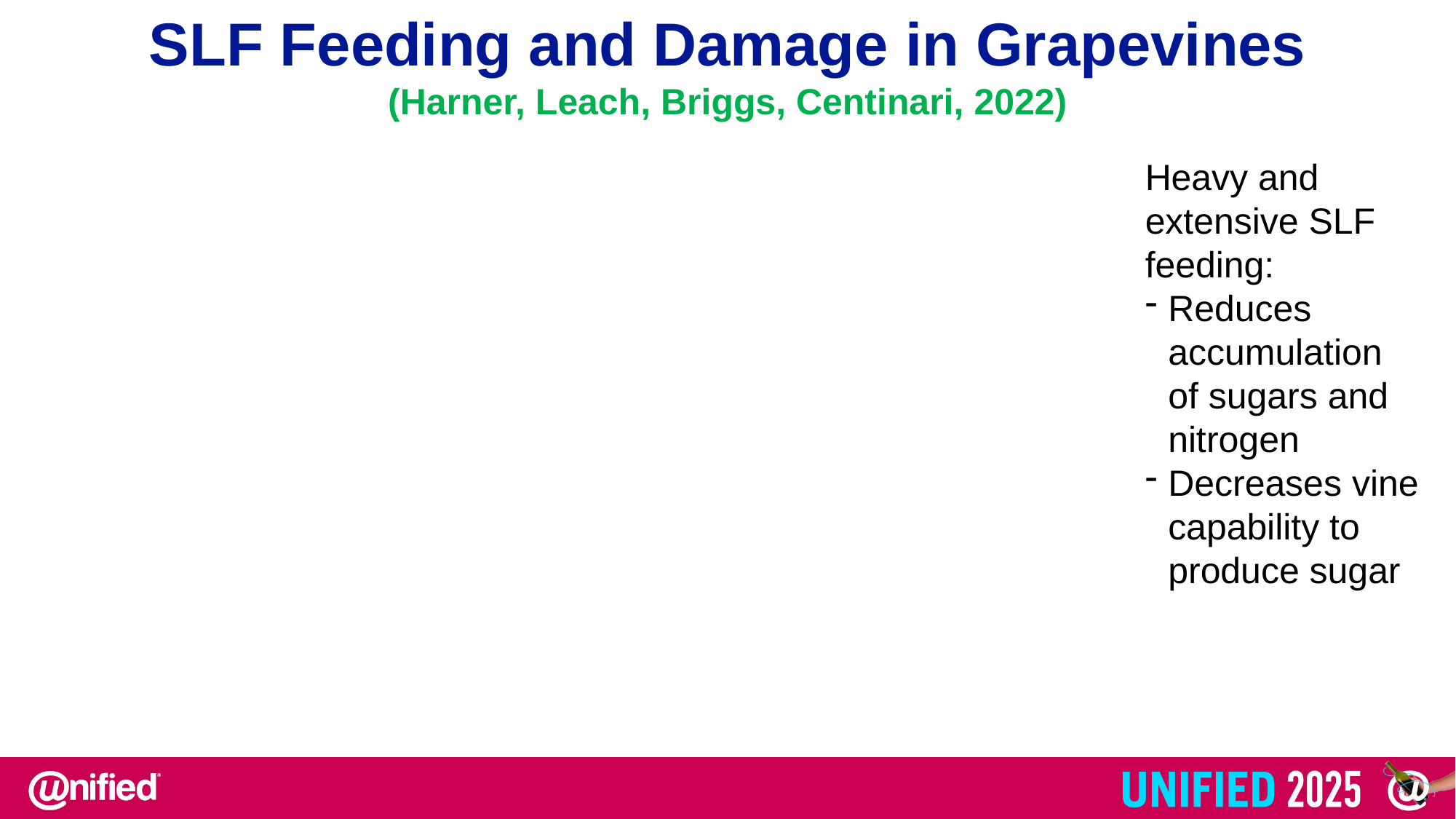

SLF Feeding and Damage in Grapevines
(Harner, Leach, Briggs, Centinari, 2022)
Heavy and extensive SLF feeding:
Reduces accumulation of sugars and nitrogen
Decreases vine capability to produce sugar
Chart Title